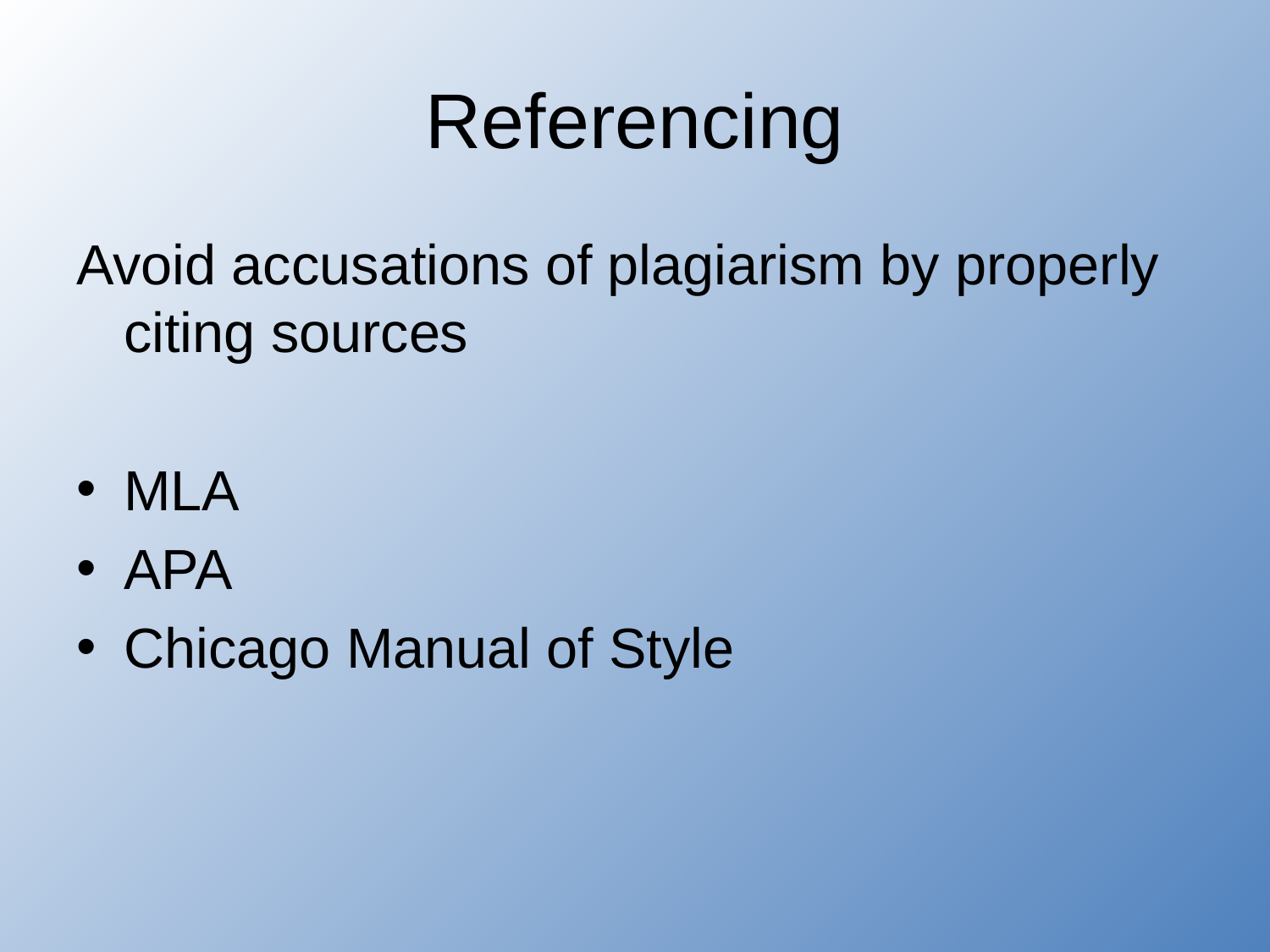

# Referencing
Avoid accusations of plagiarism by properly citing sources

MLA
APA
Chicago Manual of Style